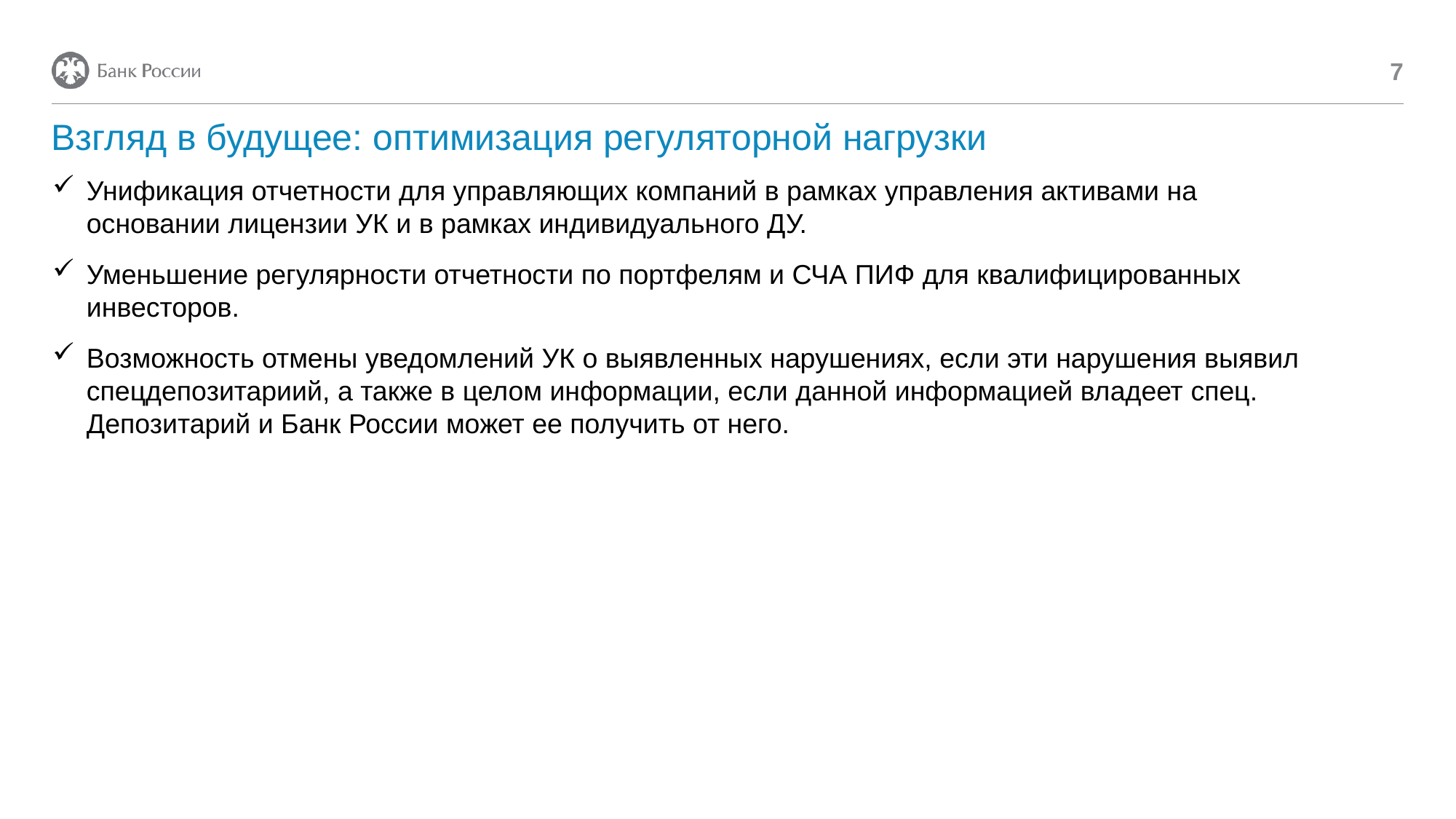

7
# Взгляд в будущее: оптимизация регуляторной нагрузки
Унификация отчетности для управляющих компаний в рамках управления активами на основании лицензии УК и в рамках индивидуального ДУ.
Уменьшение регулярности отчетности по портфелям и СЧА ПИФ для квалифицированных инвесторов.
Возможность отмены уведомлений УК о выявленных нарушениях, если эти нарушения выявил спецдепозитариий, а также в целом информации, если данной информацией владеет спец. Депозитарий и Банк России может ее получить от него.